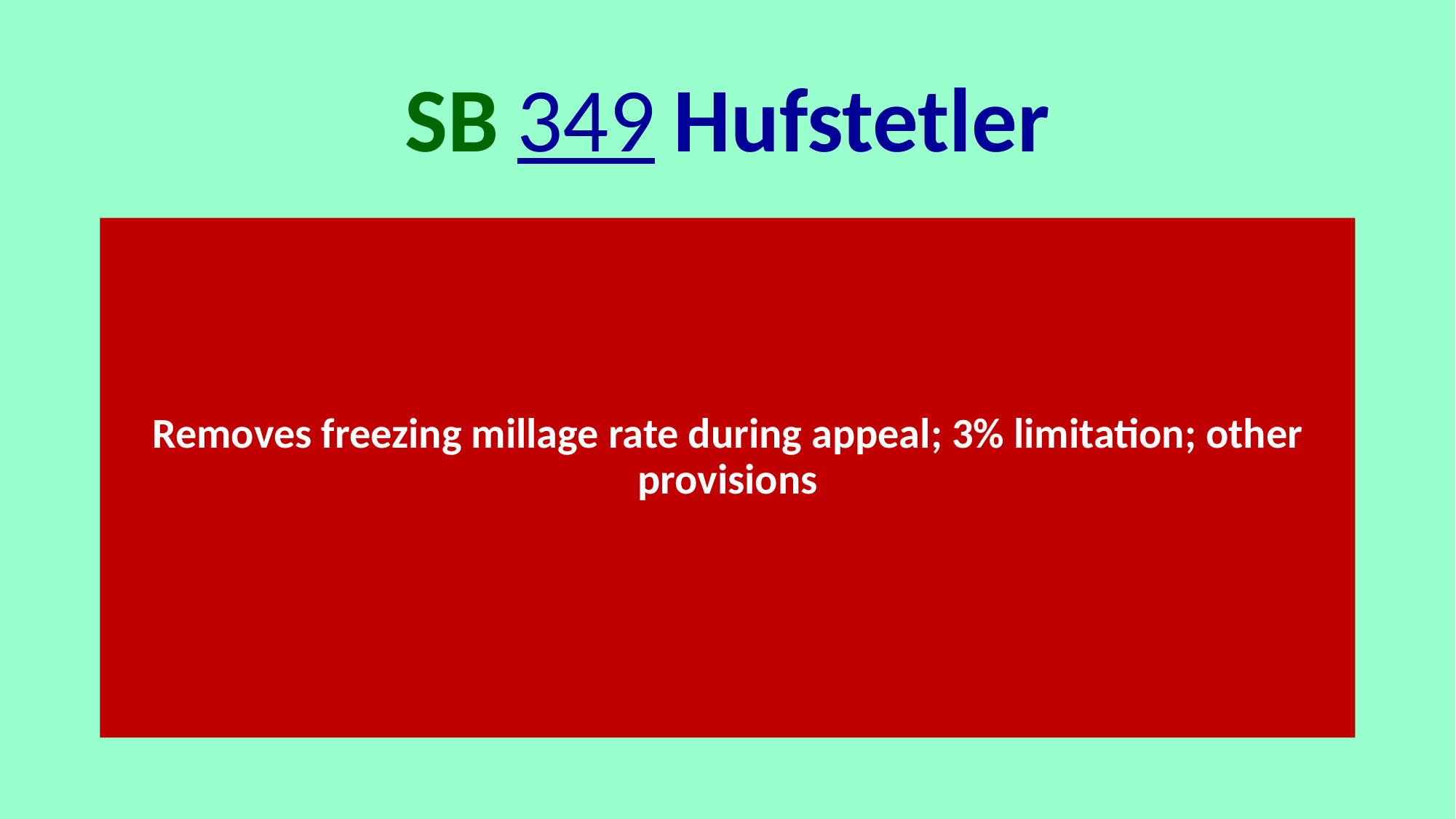

# SB 349 Hufstetler

Removes freezing millage rate during appeal; 3% limitation; other provisions